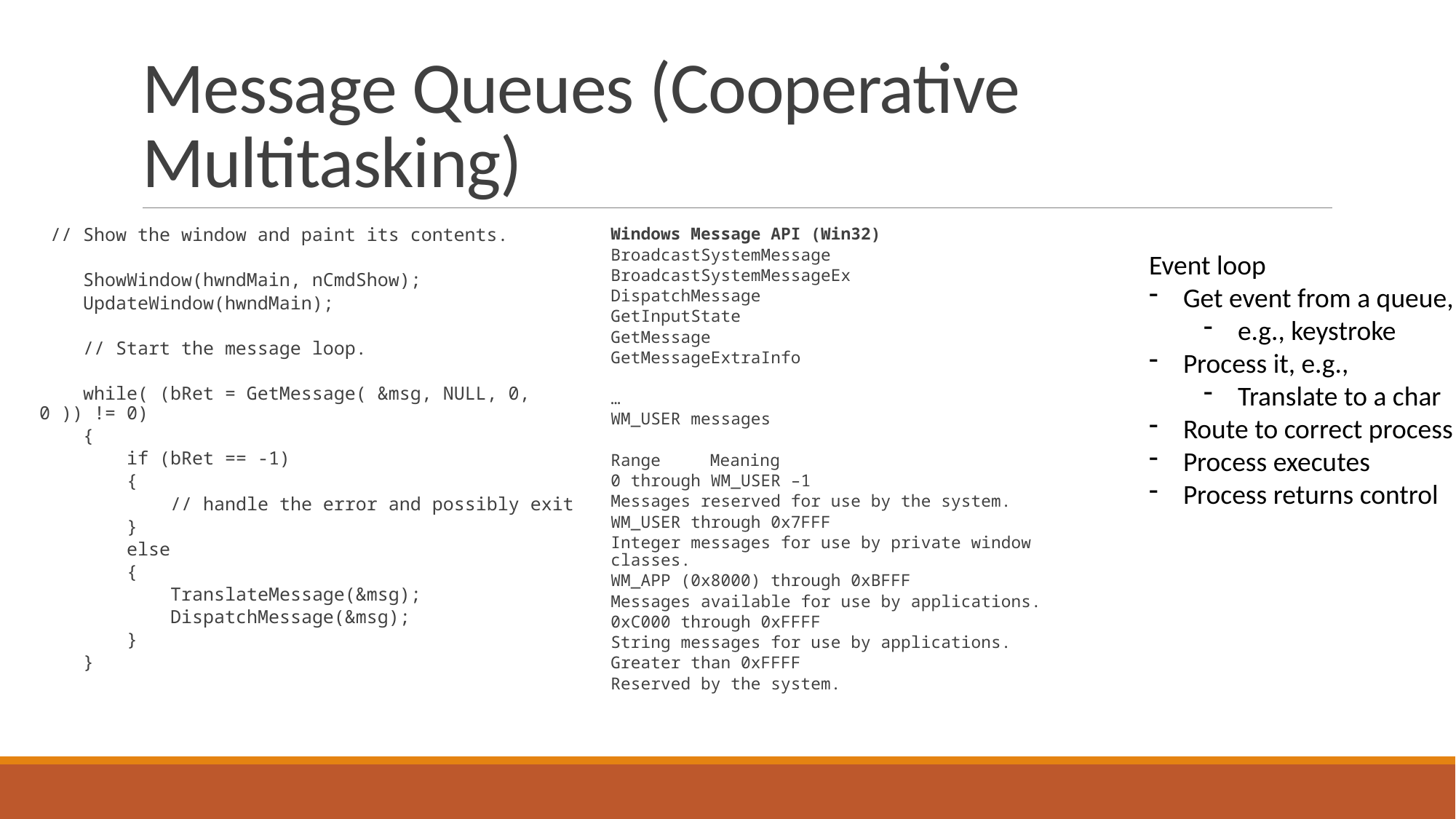

# Message Queues (Cooperative Multitasking)
 // Show the window and paint its contents.

    ShowWindow(hwndMain, nCmdShow);
    UpdateWindow(hwndMain);

    // Start the message loop.

    while( (bRet = GetMessage( &msg, NULL, 0, 0 )) != 0)
    {
        if (bRet == -1)
        {
            // handle the error and possibly exit
        }
        else
        {
            TranslateMessage(&msg);
            DispatchMessage(&msg);
        }
    }
Windows Message API (Win32)
BroadcastSystemMessage
BroadcastSystemMessageEx
DispatchMessage
GetInputState
GetMessage
GetMessageExtraInfo

…
WM_USER messages

Range	Meaning
0 through WM_USER –1
Messages reserved for use by the system.
WM_USER through 0x7FFF
Integer messages for use by private window classes.
WM_APP (0x8000) through 0xBFFF
Messages available for use by applications.
0xC000 through 0xFFFF
String messages for use by applications.
Greater than 0xFFFF
Reserved by the system.
Event loop
Get event from a queue,
e.g., keystroke
Process it, e.g.,
Translate to a char
Route to correct process
Process executes
Process returns control